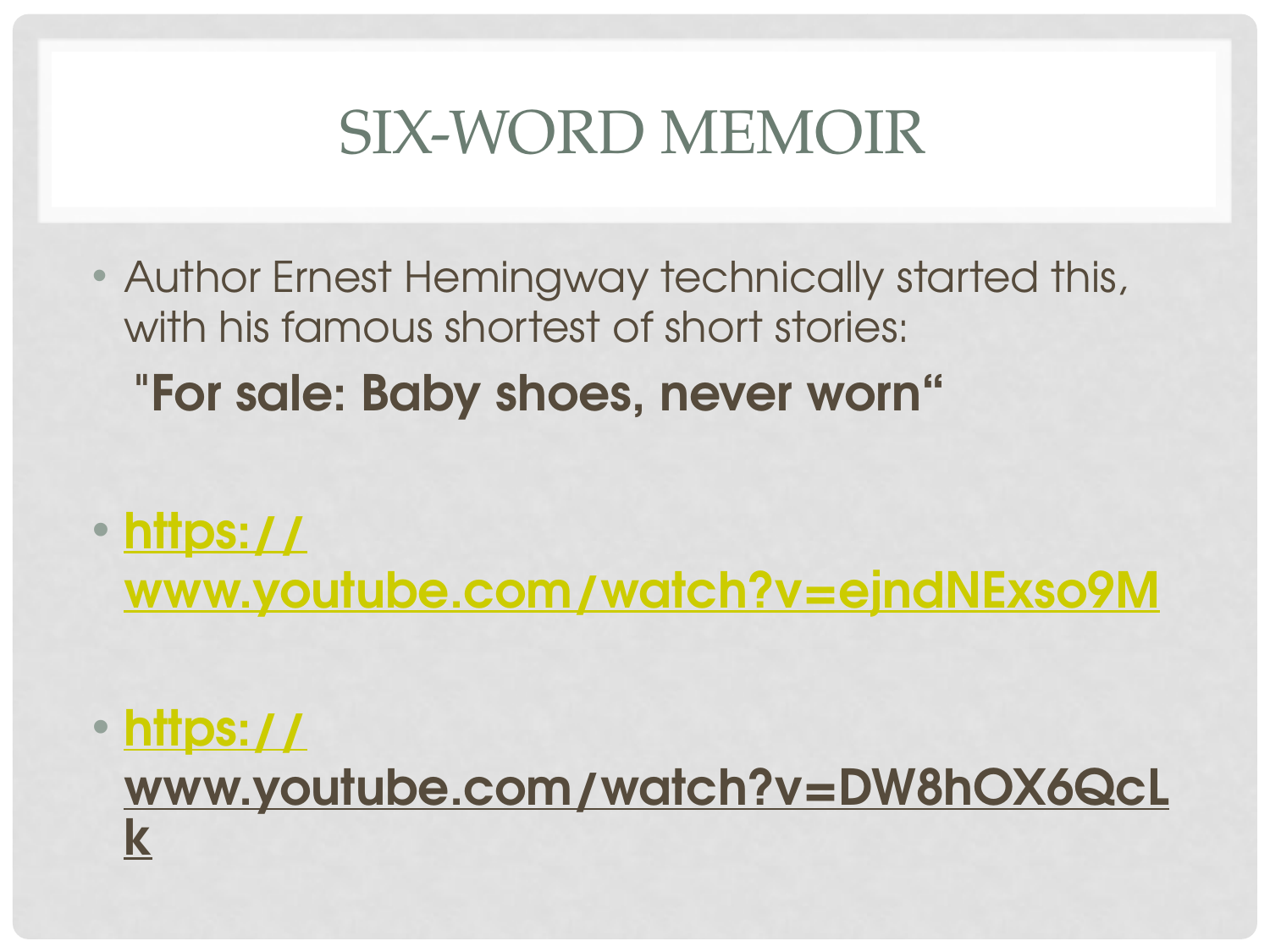

# SIX-WORD MEMOIR
Author Ernest Hemingway technically started this, with his famous shortest of short stories:
   "For sale: Baby shoes, never worn“

https://www.youtube.com/watch?v=ejndNExso9M

https://www.youtube.com/watch?v=DW8hOX6QcLk